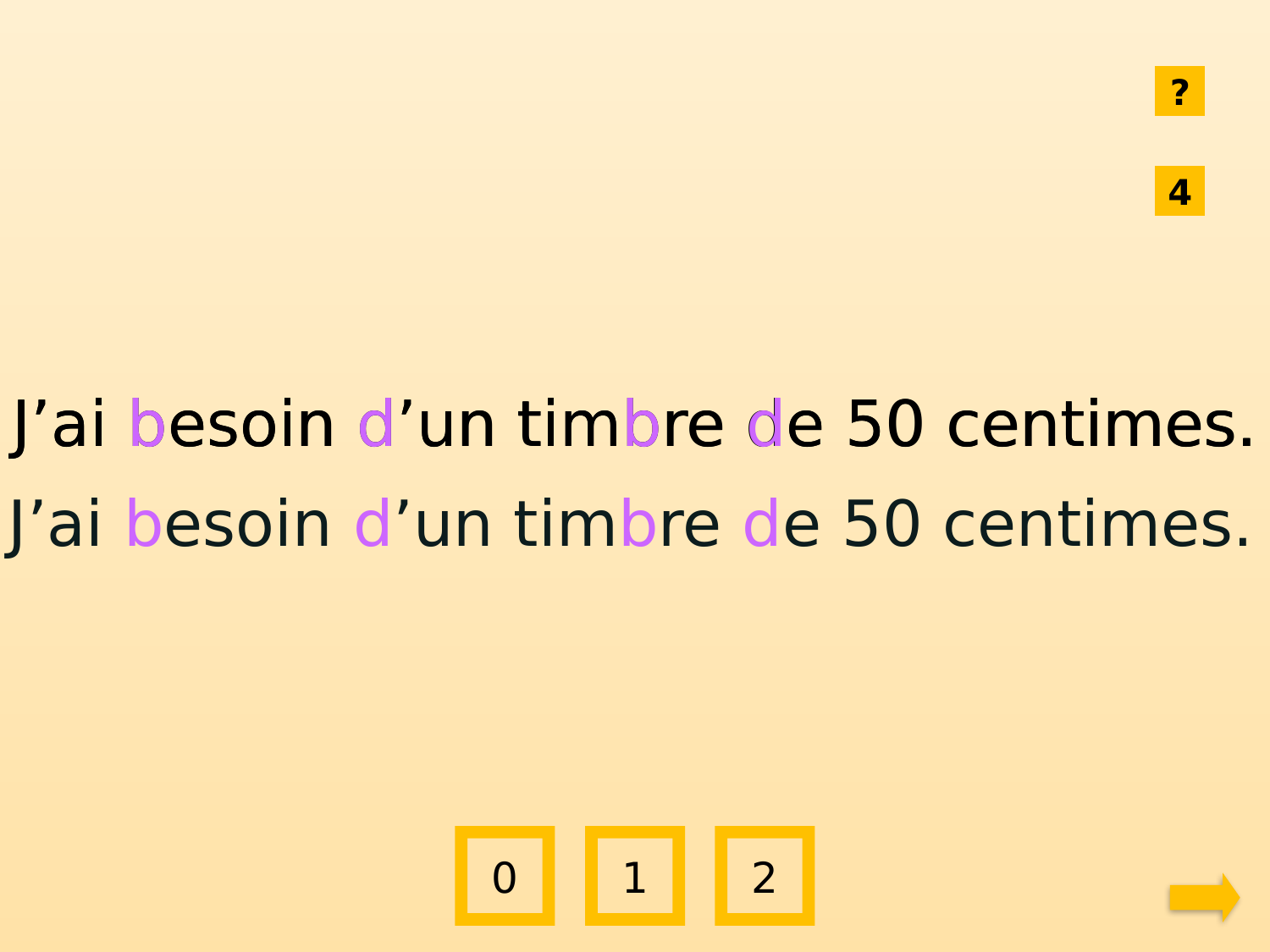

?
4
J’ai besoin d’un timbre de 50 centimes.
J’ai besoin d’un timbre de 50 centimes.
J’ai besoin d’un timbre de 50 centimes.
0
1
2